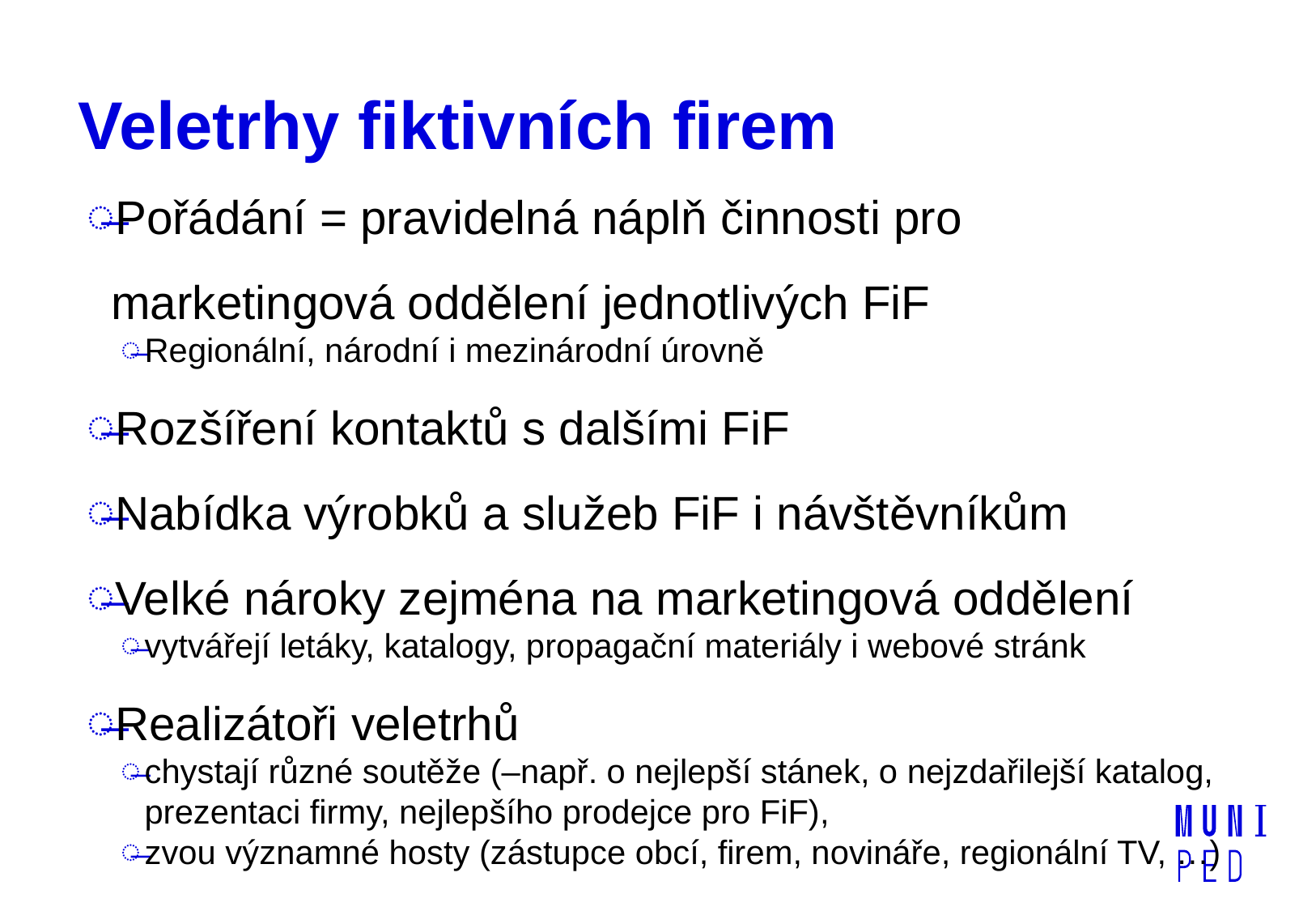

# Veletrhy fiktivních firem
Pořádání = pravidelná náplň činnosti pro marketingová oddělení jednotlivých FiF
Regionální, národní i mezinárodní úrovně
Rozšíření kontaktů s dalšími FiF
Nabídka výrobků a služeb FiF i návštěvníkům
Velké nároky zejména na marketingová oddělení
vytvářejí letáky, katalogy, propagační materiály i webové stránk
Realizátoři veletrhů
chystají různé soutěže (–např. o nejlepší stánek, o nejzdařilejší katalog, prezentaci firmy, nejlepšího prodejce pro FiF),
zvou významné hosty (zástupce obcí, firem, novináře, regionální TV, …)